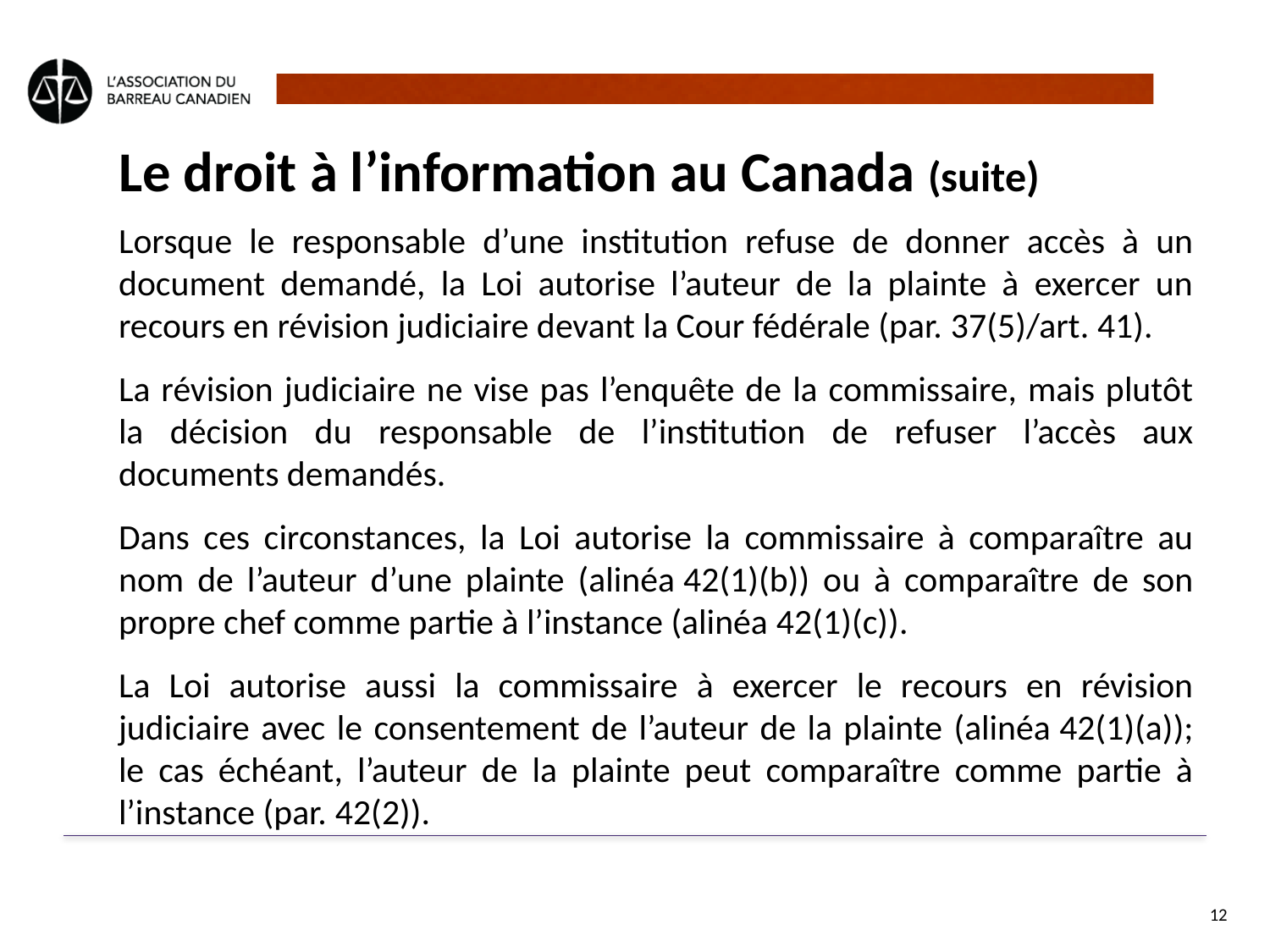

# Le droit à l’information au Canada (suite)
Lorsque le responsable d’une institution refuse de donner accès à un document demandé, la Loi autorise l’auteur de la plainte à exercer un recours en révision judiciaire devant la Cour fédérale (par. 37(5)/art. 41).
La révision judiciaire ne vise pas l’enquête de la commissaire, mais plutôt la décision du responsable de l’institution de refuser l’accès aux documents demandés.
Dans ces circonstances, la Loi autorise la commissaire à comparaître au nom de l’auteur d’une plainte (alinéa 42(1)(b)) ou à comparaître de son propre chef comme partie à l’instance (alinéa 42(1)(c)).
La Loi autorise aussi la commissaire à exercer le recours en révision judiciaire avec le consentement de l’auteur de la plainte (alinéa 42(1)(a)); le cas échéant, l’auteur de la plainte peut comparaître comme partie à l’instance (par. 42(2)).

12